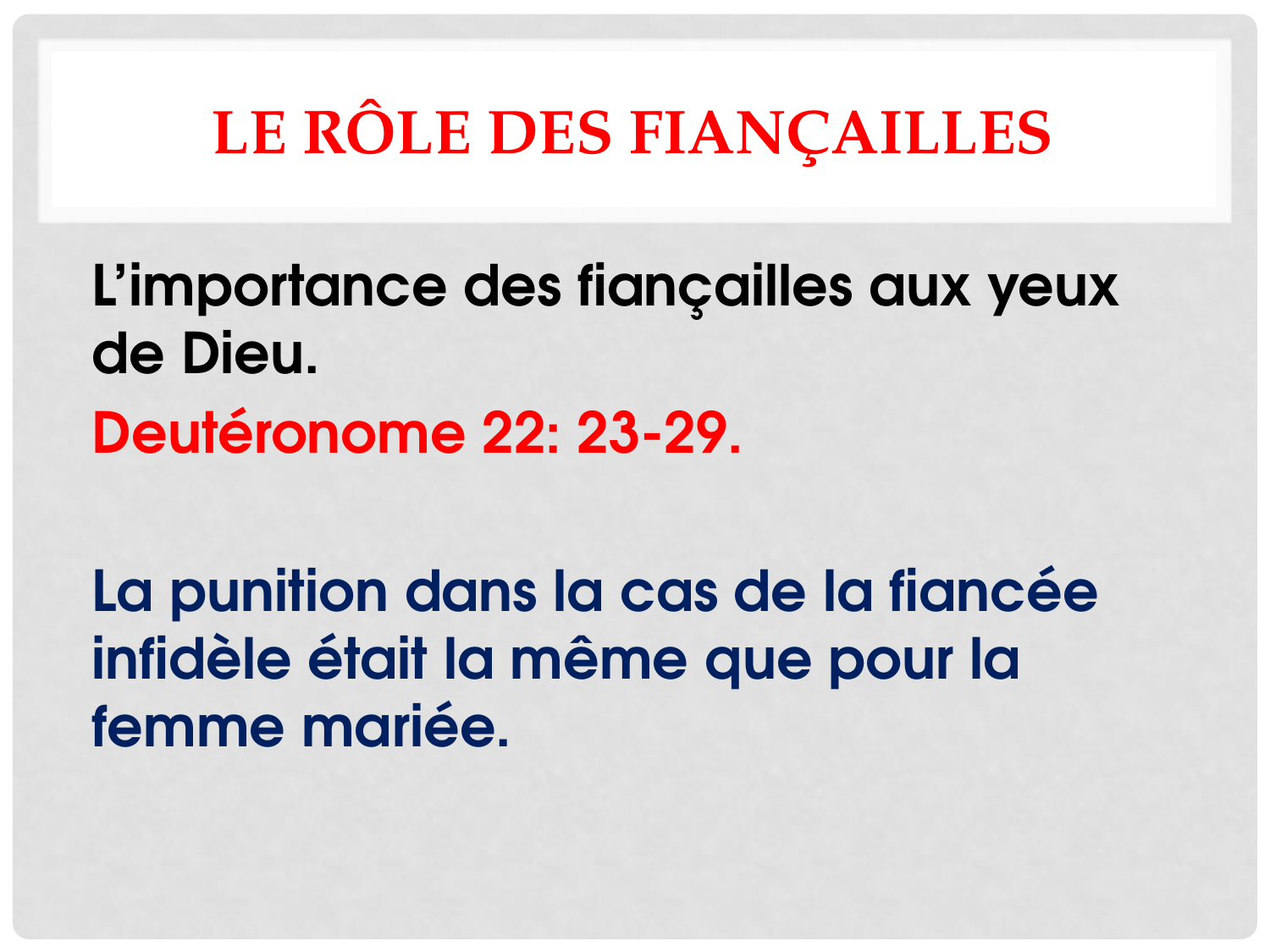

# Le rôle des fiançailles
L’importance des fiançailles aux yeux de Dieu.
Deutéronome 22: 23-29.

La punition dans la cas de la fiancée infidèle était la même que pour la femme mariée.